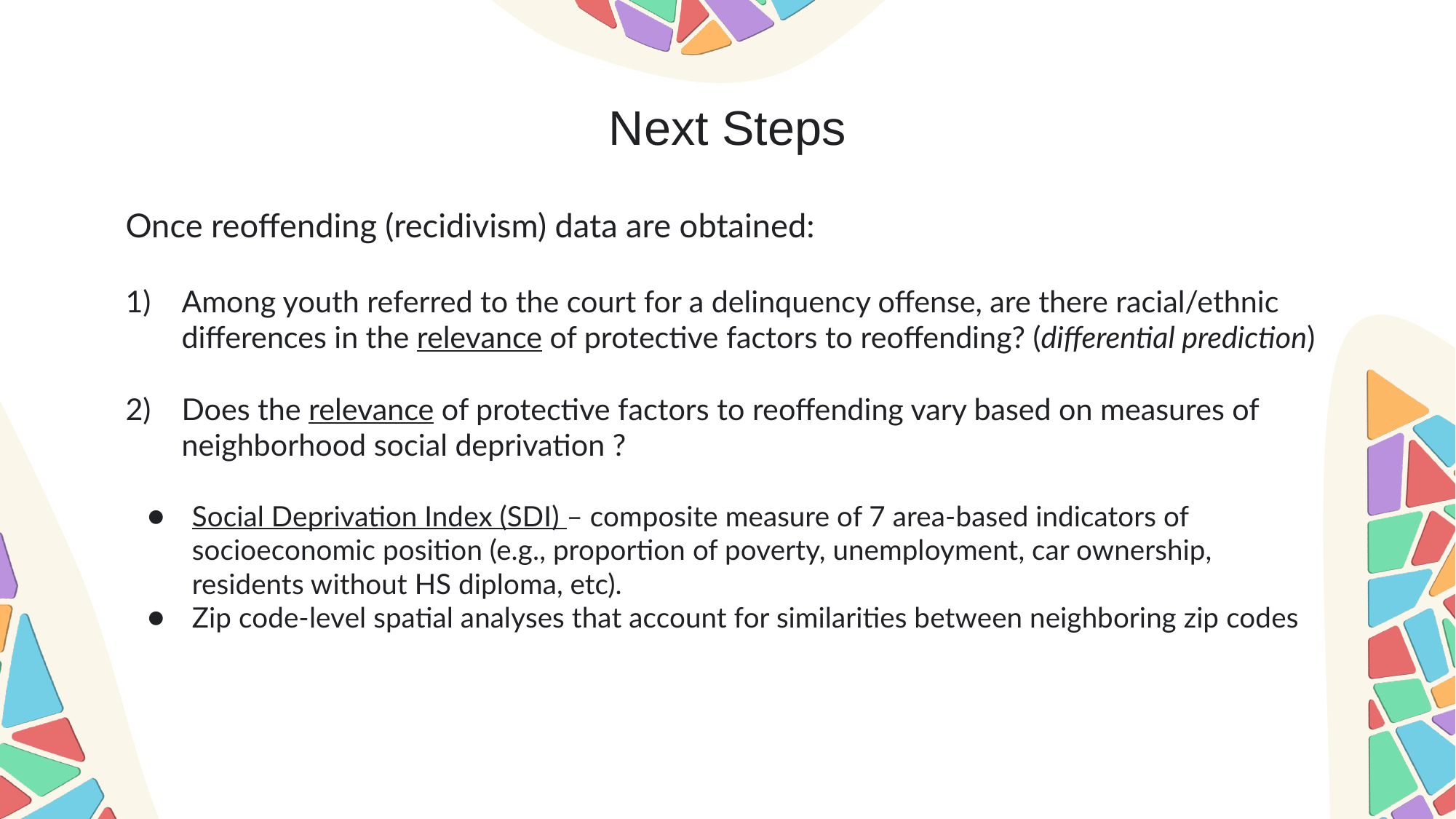

# Next Steps
Once reoffending (recidivism) data are obtained:

Among youth referred to the court for a delinquency offense, are there racial/ethnic differences in the relevance of protective factors to reoffending? (differential prediction)

Does the relevance of protective factors to reoffending vary based on measures of neighborhood social deprivation ?

Social Deprivation Index (SDI) – composite measure of 7 area-based indicators of socioeconomic position (e.g., proportion of poverty, unemployment, car ownership, residents without HS diploma, etc).
Zip code-level spatial analyses that account for similarities between neighboring zip codes